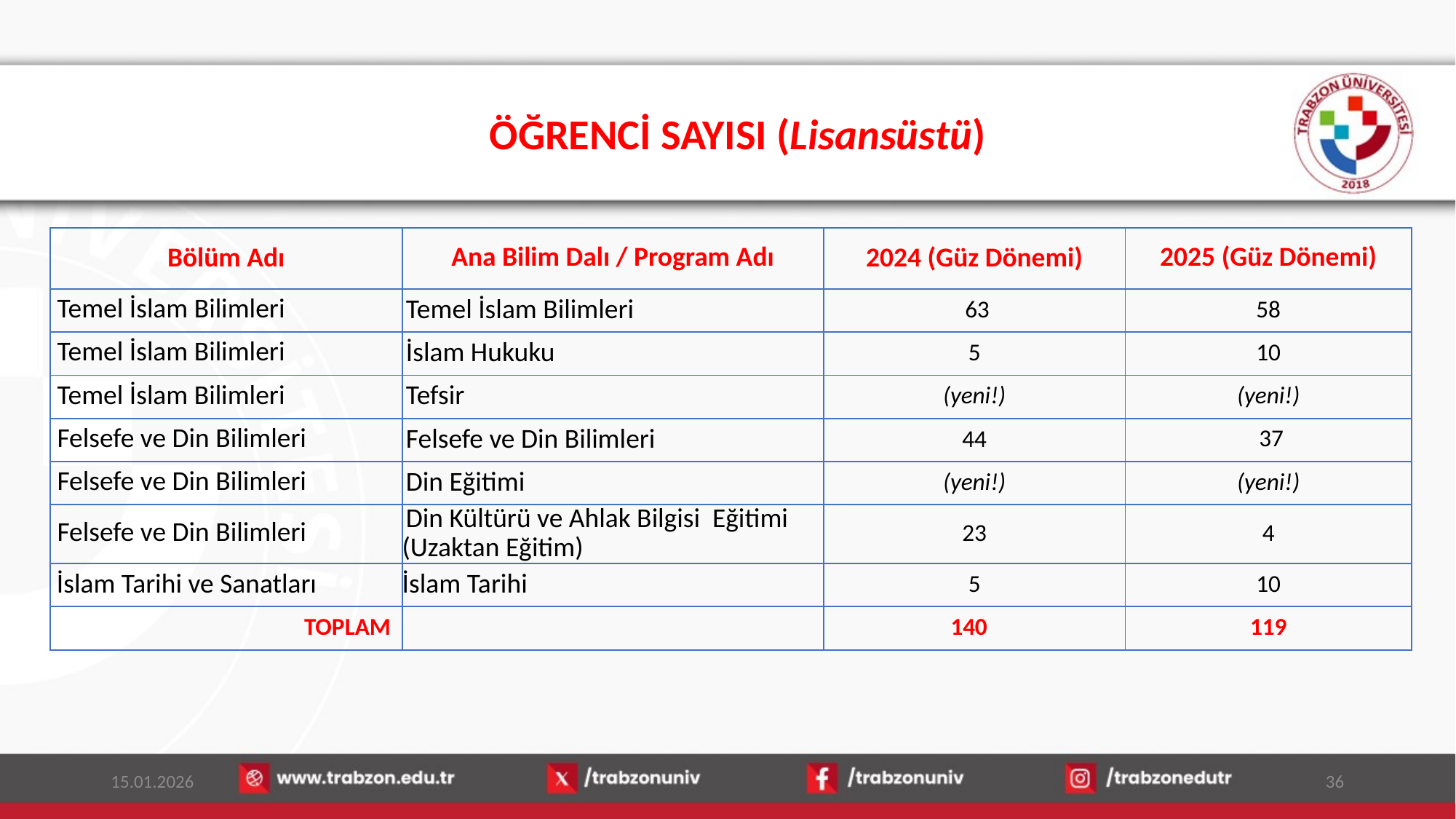

# ÖĞRENCİ SAYISI (Lisansüstü)
| Bölüm Adı | Ana Bilim Dalı / Program Adı | 2024 (Güz Dönemi) | 2025 (Güz Dönemi) |
| --- | --- | --- | --- |
| Temel İslam Bilimleri | Temel İslam Bilimleri | 63 | 58 |
| Temel İslam Bilimleri | İslam Hukuku | 5 | 10 |
| Temel İslam Bilimleri | Tefsir | (yeni!) | (yeni!) |
| Felsefe ve Din Bilimleri | Felsefe ve Din Bilimleri | 44 | 37 |
| Felsefe ve Din Bilimleri | Din Eğitimi | (yeni!) | (yeni!) |
| Felsefe ve Din Bilimleri | Din Kültürü ve Ahlak Bilgisi Eğitimi (Uzaktan Eğitim) | 23 | 4 |
| İslam Tarihi ve Sanatları | İslam Tarihi | 5 | 10 |
| TOPLAM |  | 140 | 119 |
15.01.2026
36